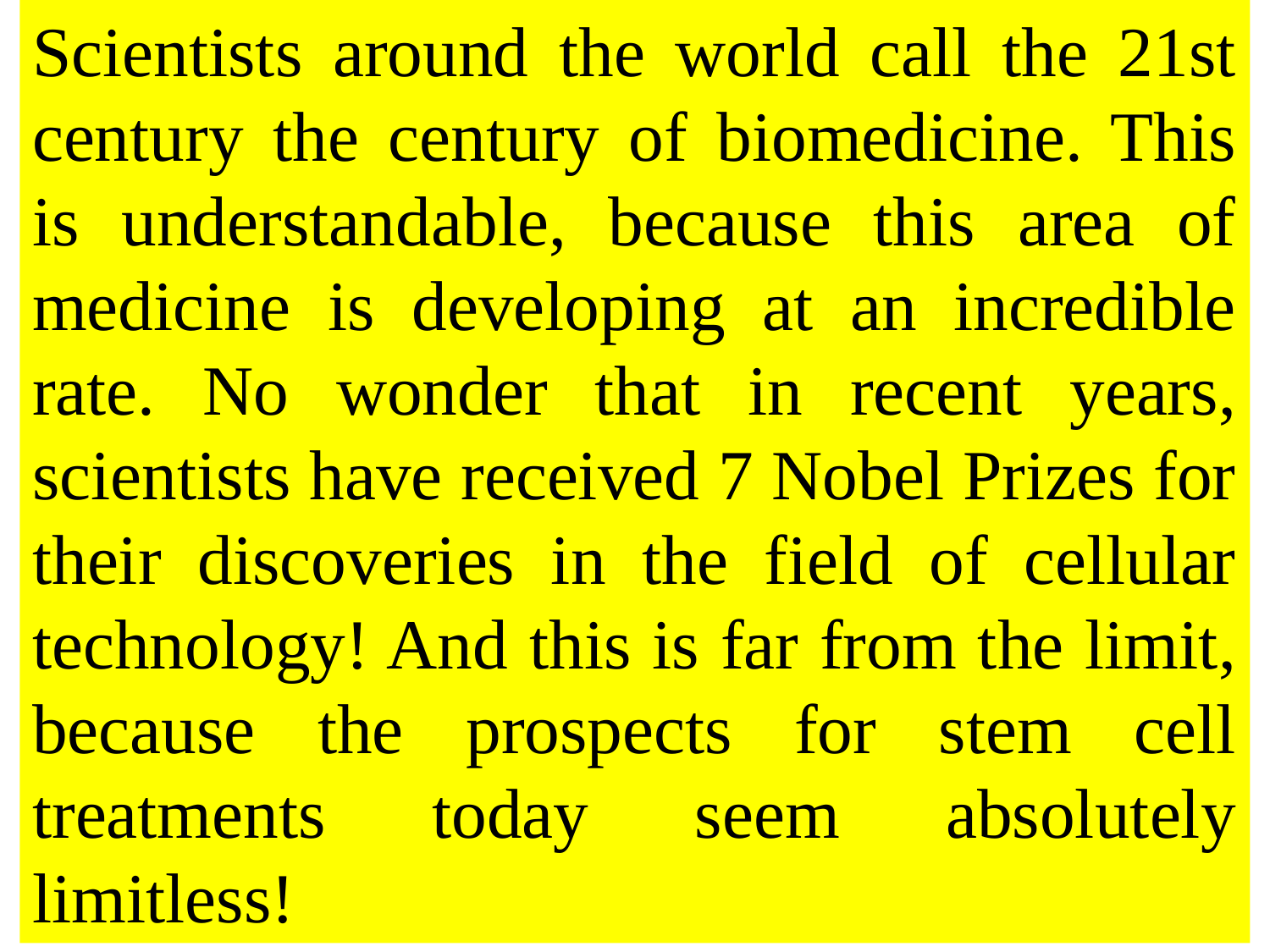

Scientists around the world call the 21st century the century of biomedicine. This is understandable, because this area of medicine is developing at an incredible rate. No wonder that in recent years, scientists have received 7 Nobel Prizes for their discoveries in the field of cellular technology! And this is far from the limit, because the prospects for stem cell treatments today seem absolutely limitless!